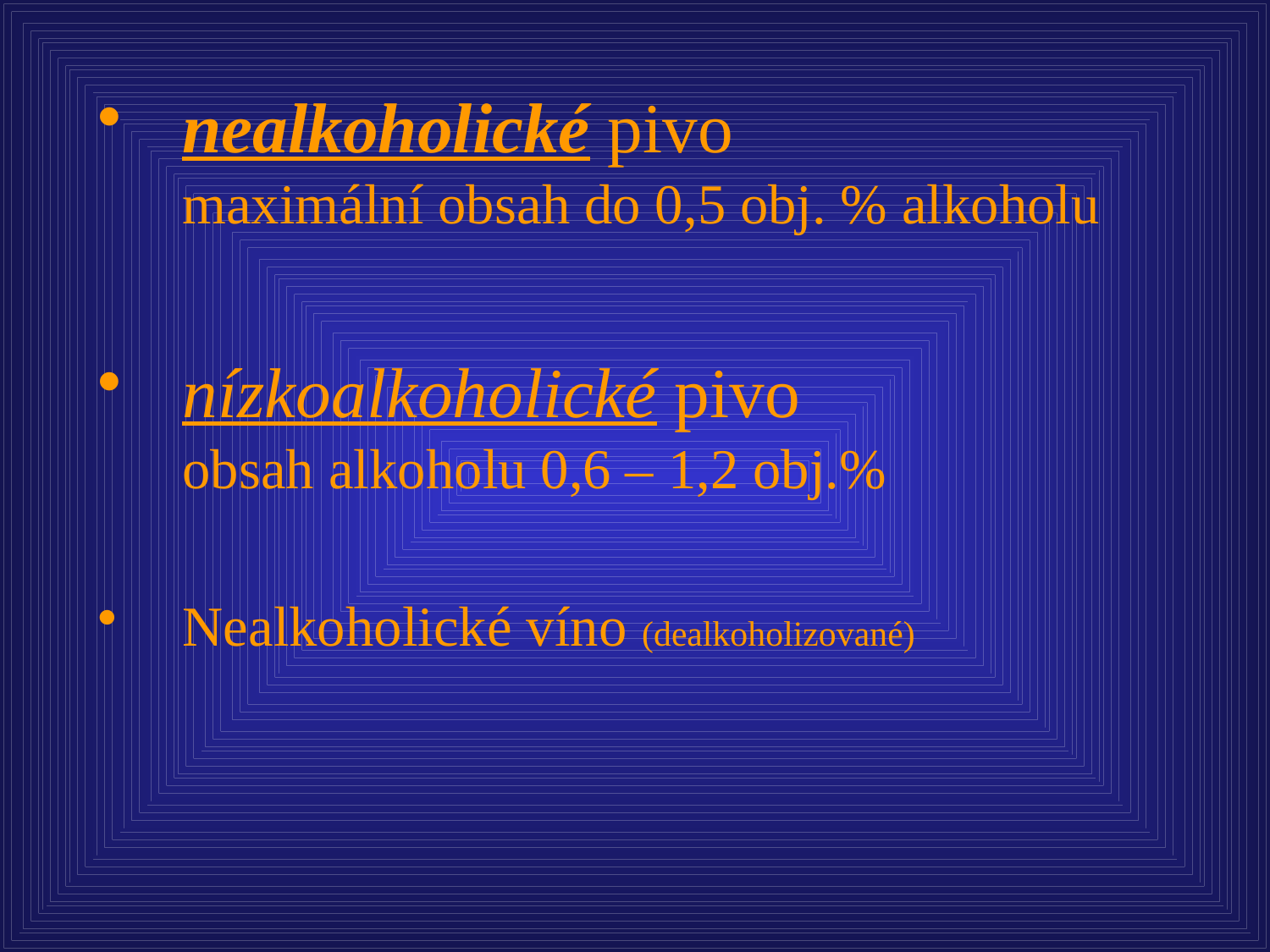

nealkoholické pivo
maximální obsah do 0,5 obj. % alkoholu

nízkoalkoholické pivo
obsah alkoholu 0,6 – 1,2 obj.%

Nealkoholické víno (dealkoholizované)